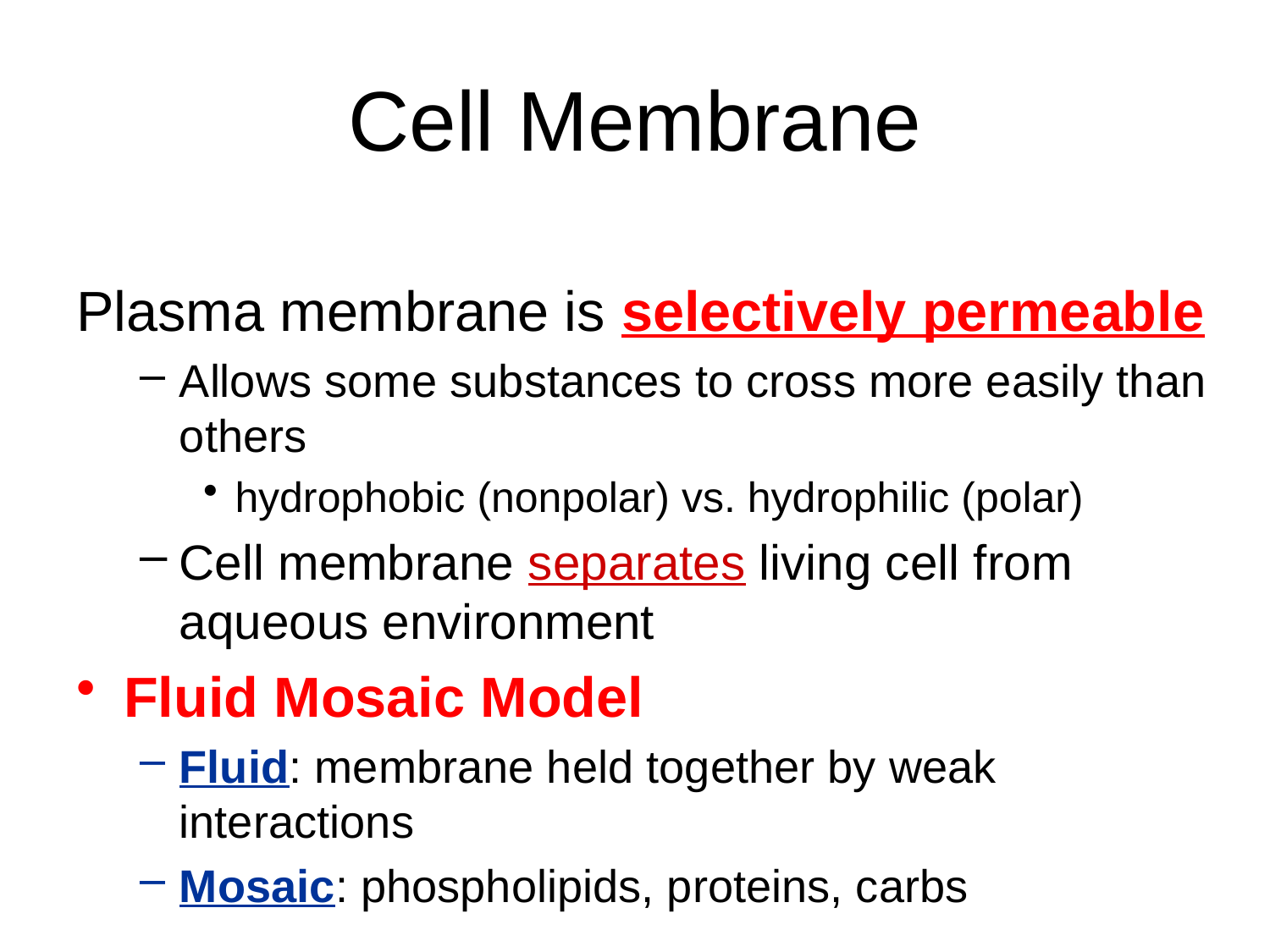

# Cell Membrane
Plasma membrane is selectively permeable
Allows some substances to cross more easily than others
hydrophobic (nonpolar) vs. hydrophilic (polar)
Cell membrane separates living cell from aqueous environment
Fluid Mosaic Model
Fluid: membrane held together by weak interactions
Mosaic: phospholipids, proteins, carbs